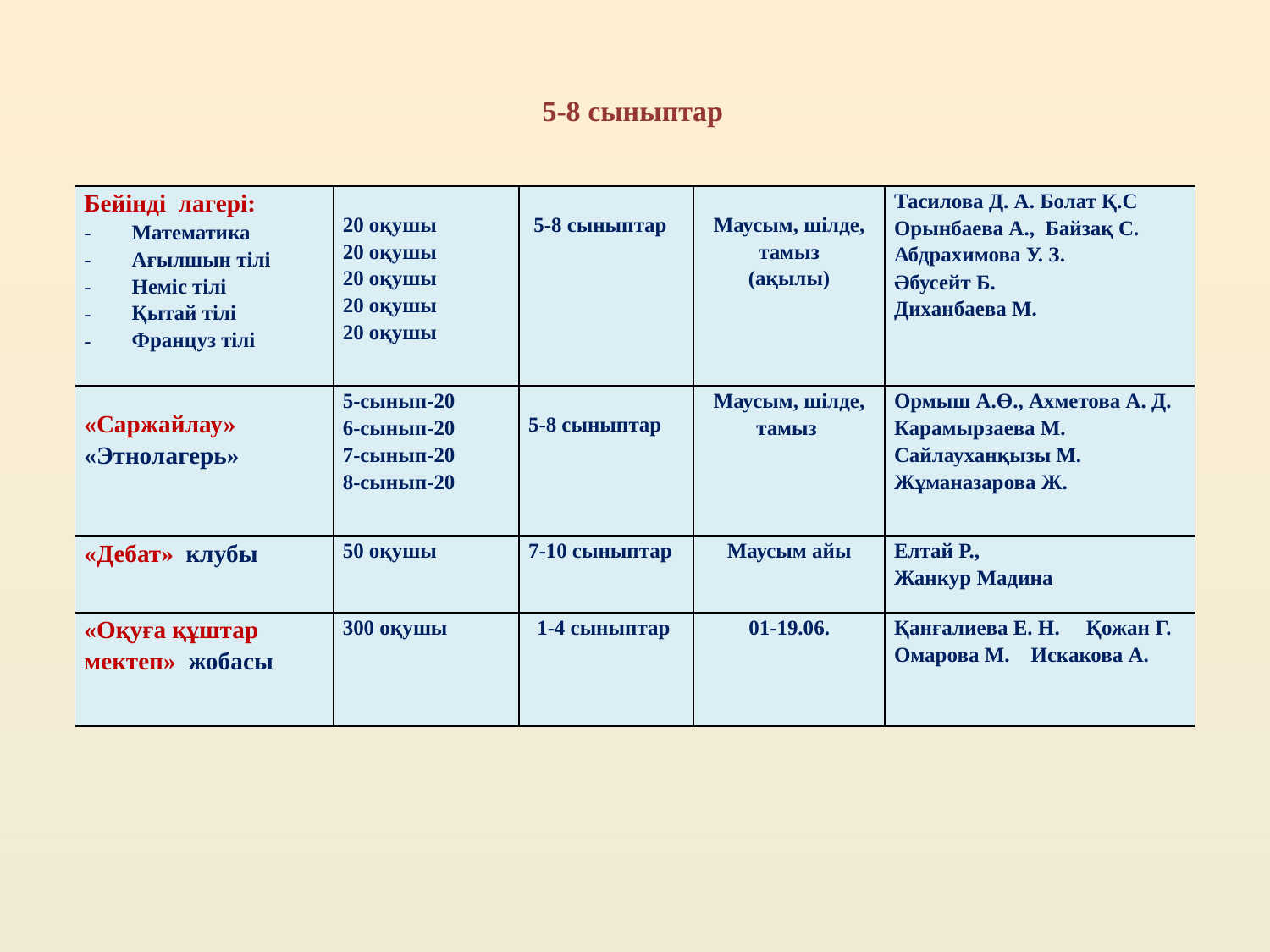

# 5-8 сыныптар
| Бейінді лагері: Математика Ағылшын тілі Неміс тілі Қытай тілі Француз тілі | 20 оқушы 20 оқушы 20 оқушы 20 оқушы 20 оқушы | 5-8 сыныптар | Маусым, шілде, тамыз (ақылы) | Тасилова Д. А. Болат Қ.С Орынбаева А., Байзақ С. Абдрахимова У. З. Әбусейт Б. Диханбаева М. |
| --- | --- | --- | --- | --- |
| «Саржайлау» «Этнолагерь» | 5-сынып-20 6-сынып-20 7-сынып-20 8-сынып-20 | 5-8 сыныптар | Маусым, шілде, тамыз | Ормыш А.Ө., Ахметова А. Д. Карамырзаева М. Сайлауханқызы М. Жұманазарова Ж. |
| «Дебат» клубы | 50 оқушы | 7-10 сыныптар | Маусым айы | Елтай Р., Жанкур Мадина |
| «Оқуға құштар мектеп» жобасы | 300 оқушы | 1-4 сыныптар | 01-19.06. | Қанғалиева Е. Н. Қожан Г. Омарова М. Искакова А. |